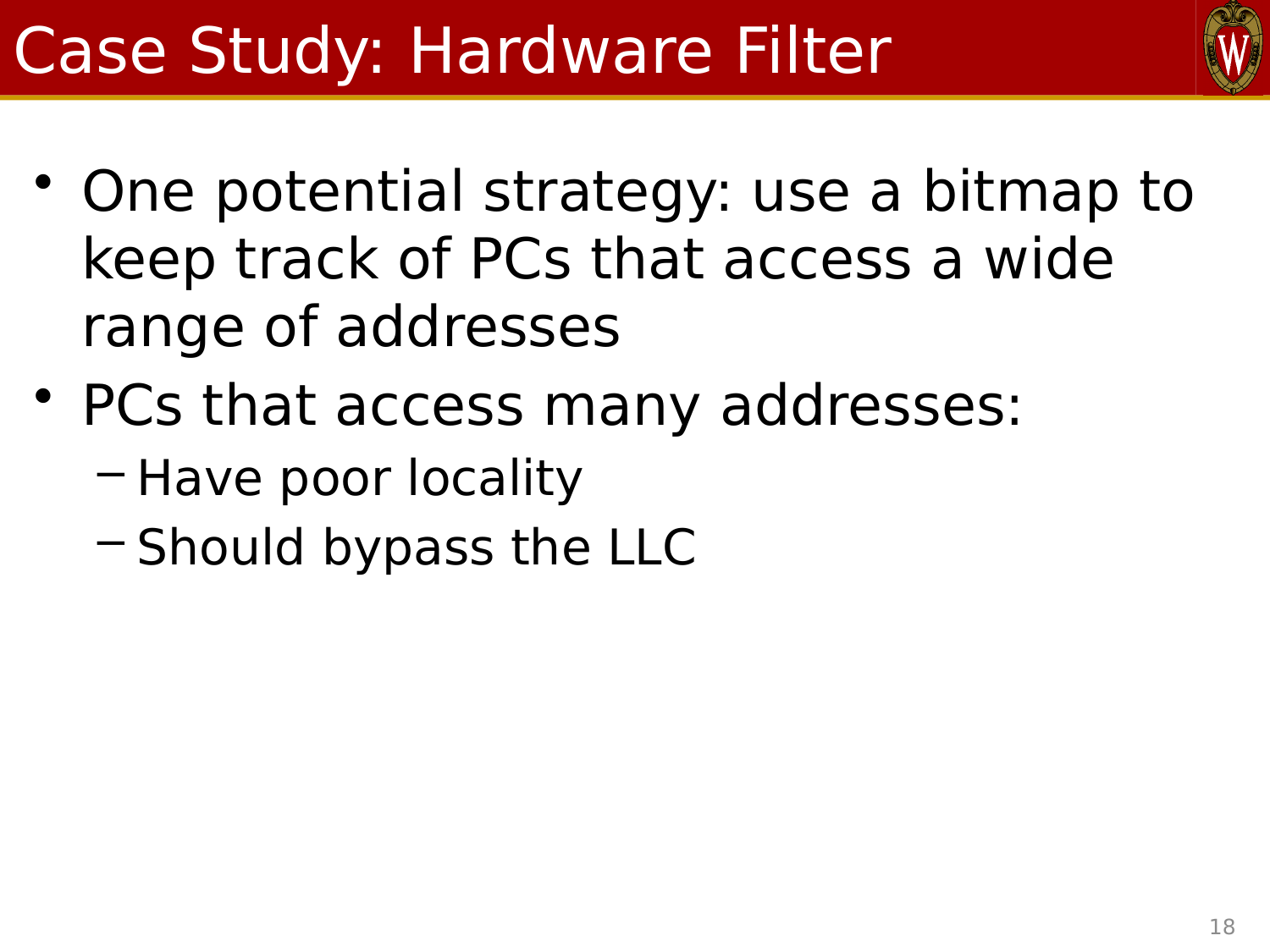

# Case Study: Hardware Filter
One potential strategy: use a bitmap to keep track of PCs that access a wide range of addresses
PCs that access many addresses:
Have poor locality
Should bypass the LLC
18